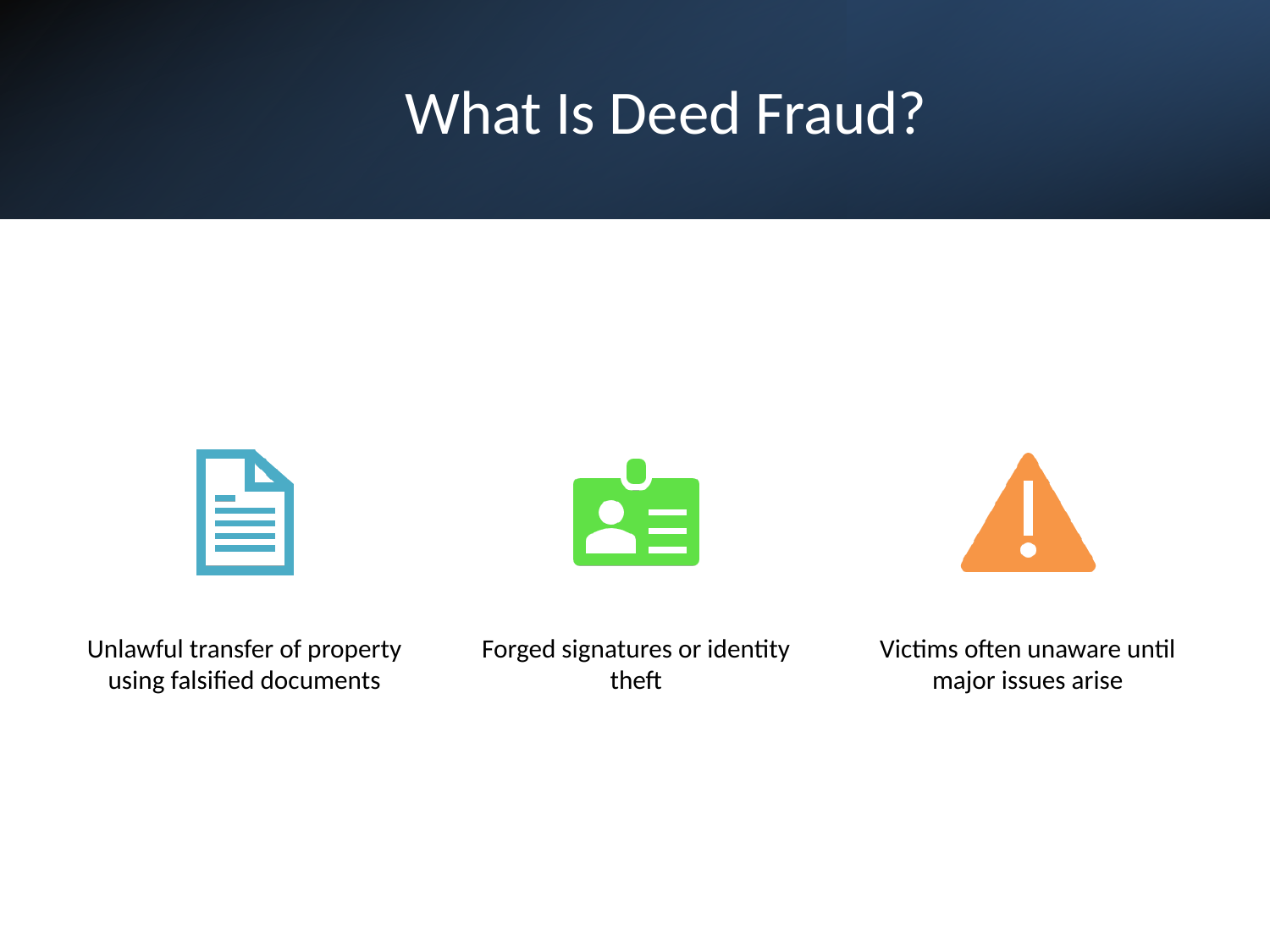

# What Is Deed Fraud?
Unlawful transfer of property using falsified documents
Forged signatures or identity theft
Victims often unaware until major issues arise